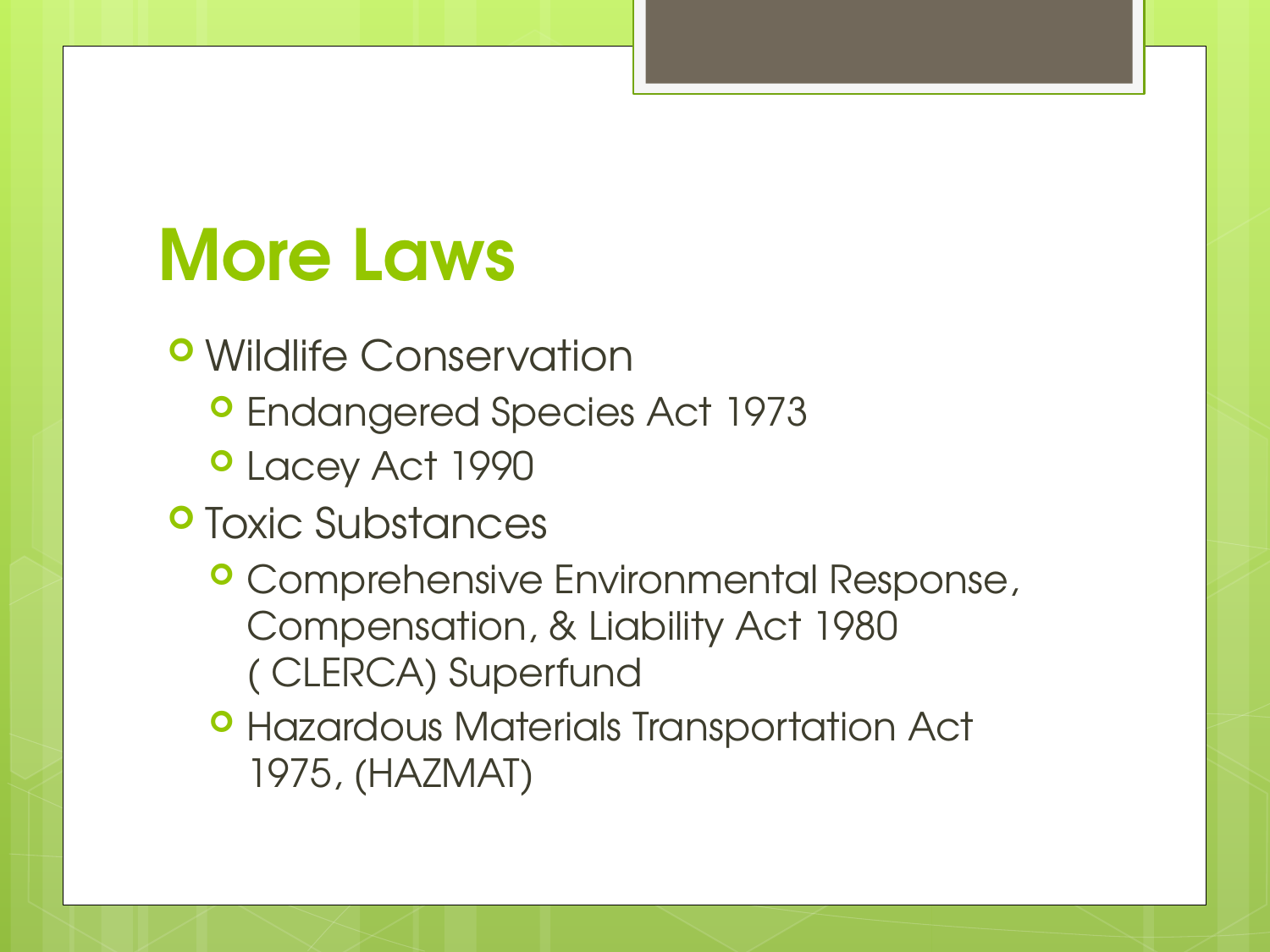

# More Laws
Wildlife Conservation
Endangered Species Act 1973
Lacey Act 1990
Toxic Substances
Comprehensive Environmental Response, Compensation, & Liability Act 1980                 ( CLERCA) Superfund
Hazardous Materials Transportation Act 1975, (HAZMAT)